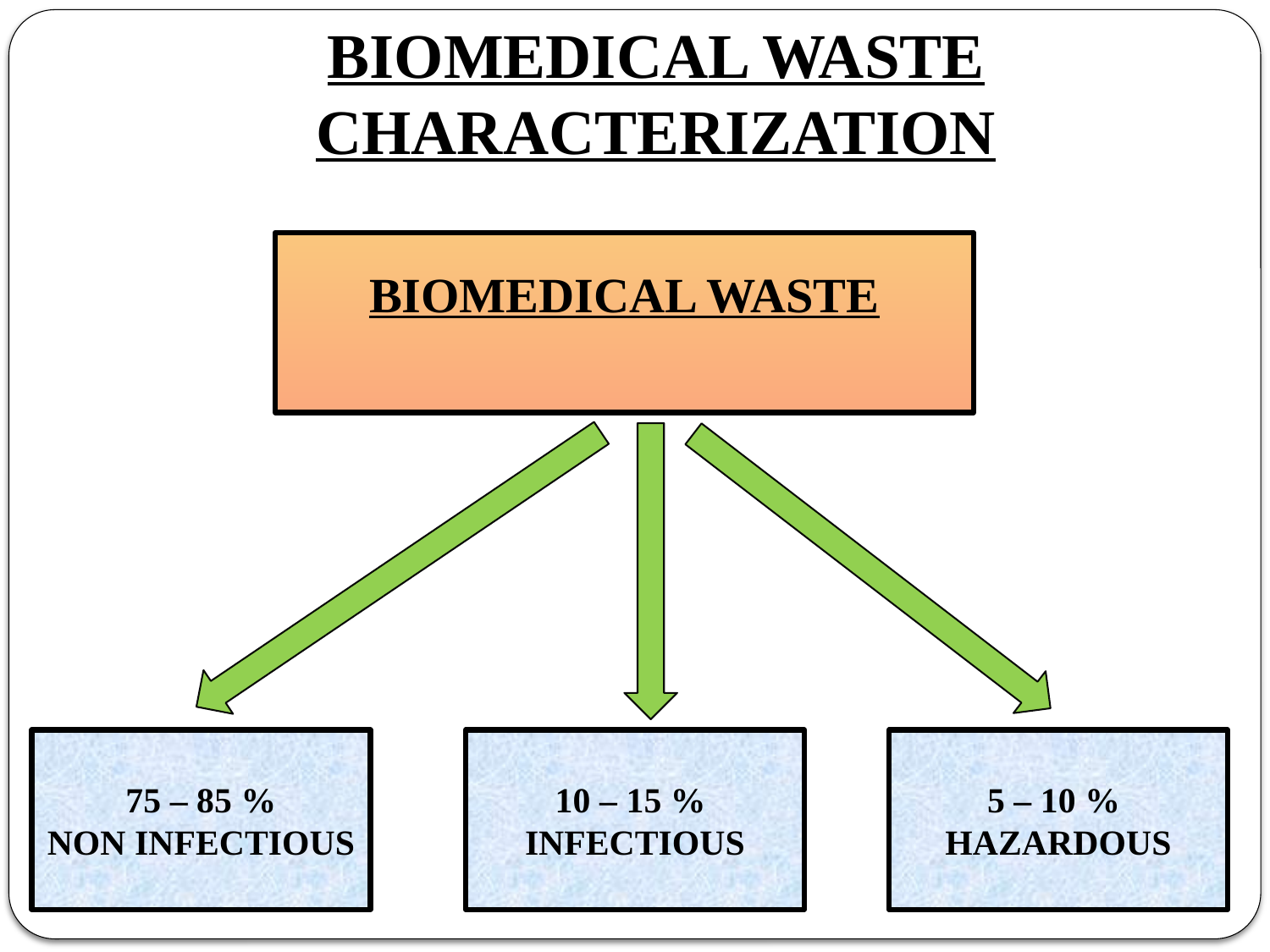

# BIOMEDICAL WASTE CHARACTERIZATION
BIOMEDICAL WASTE

75 – 85 %
NON INFECTIOUS
10 – 15 %
INFECTIOUS
5 – 10 %
HAZARDOUS